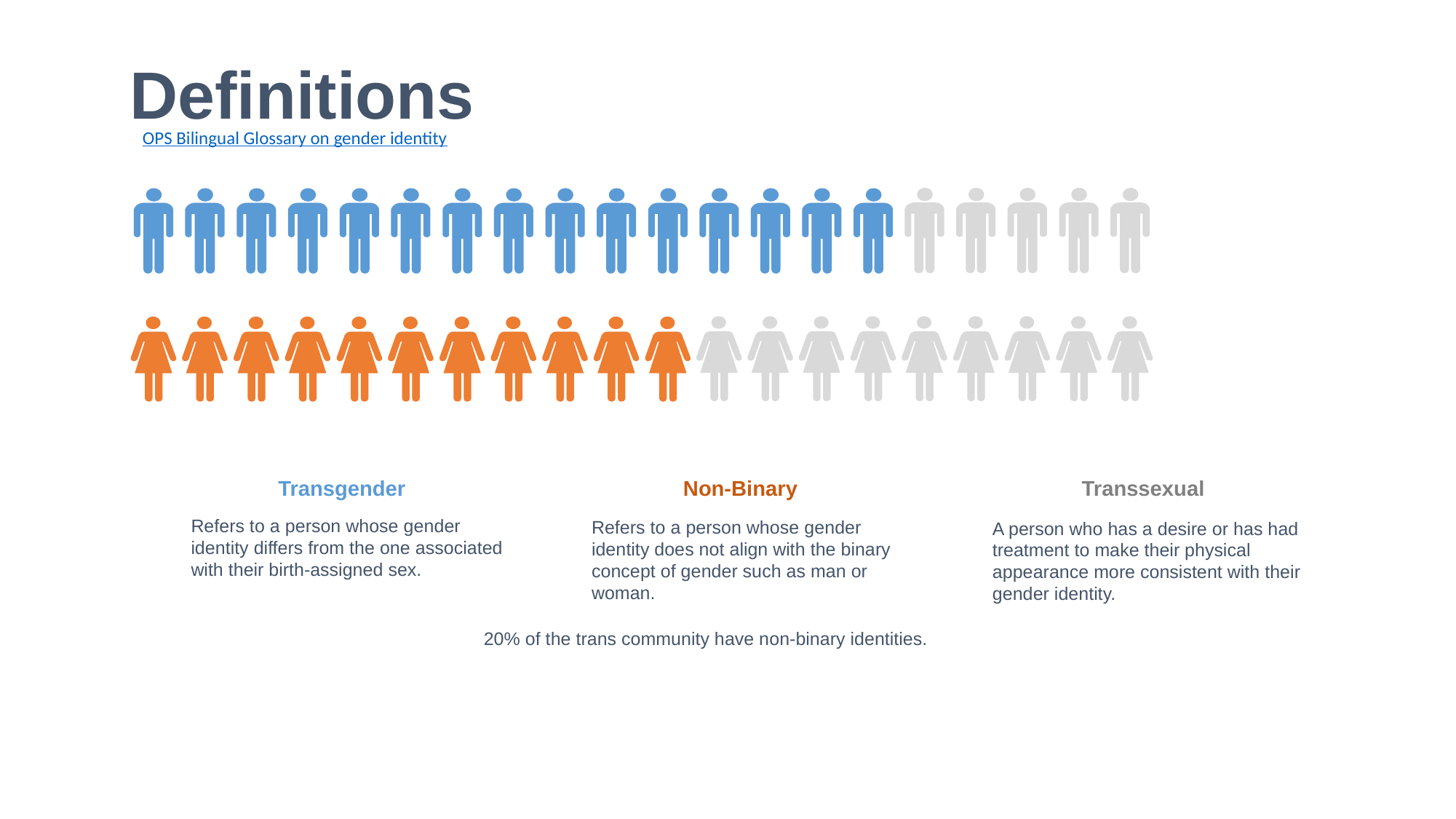

Definitions
OPS Bilingual Glossary on gender identity

20% of the trans community have non-binary identities.

Transsexual
A person who has a desire or has had treatment to make their physical appearance more consistent with their gender identity.
Transgender
Refers to a person whose gender identity differs from the one associated with their birth-assigned sex.
Non-Binary
Refers to a person whose gender identity does not align with the binary concept of gender such as man or woman.